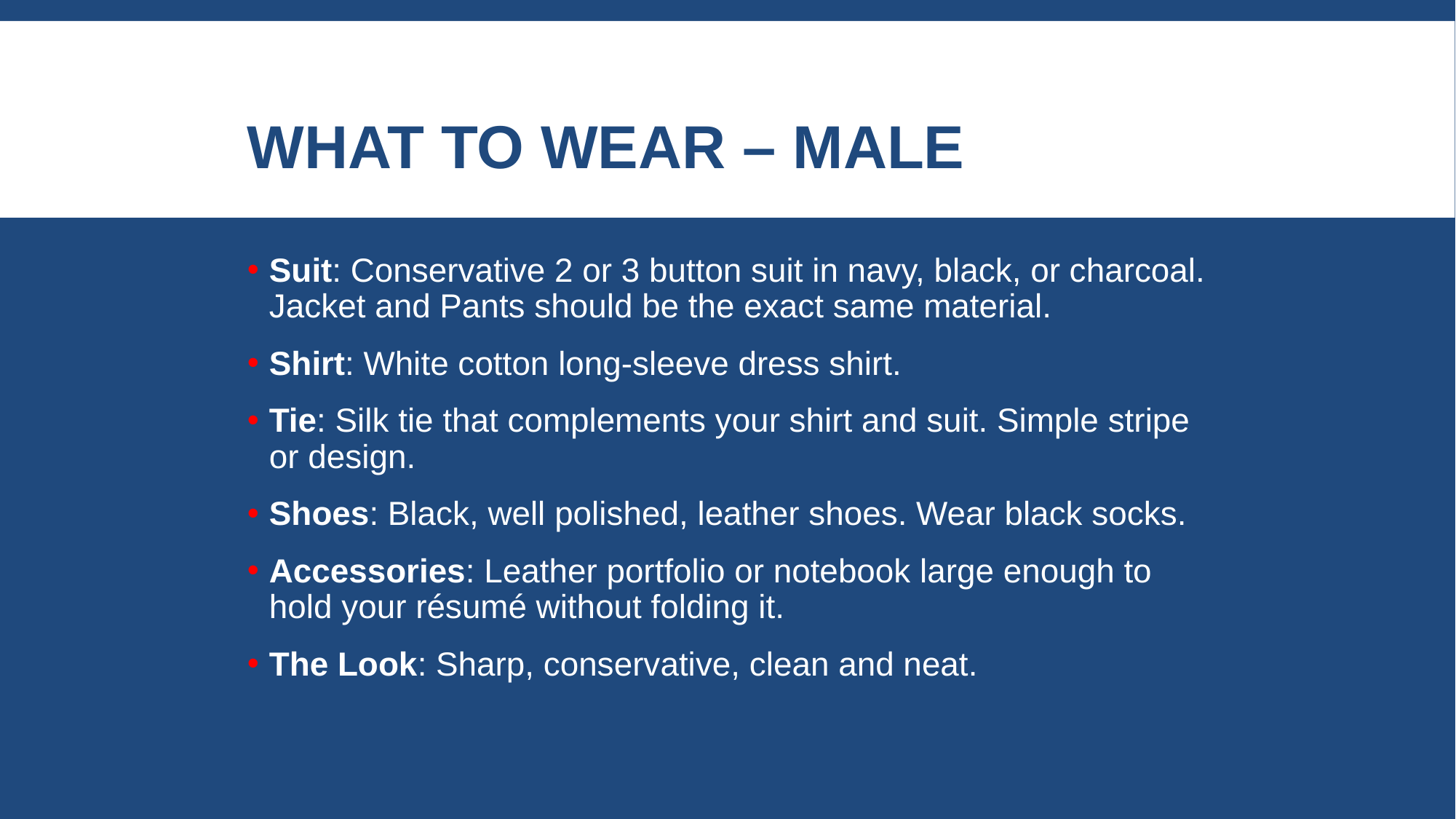

# What to Wear – MALE
Suit: Conservative 2 or 3 button suit in navy, black, or charcoal. Jacket and Pants should be the exact same material.
Shirt: White cotton long-sleeve dress shirt.
Tie: Silk tie that complements your shirt and suit. Simple stripe or design.
Shoes: Black, well polished, leather shoes. Wear black socks.
Accessories: Leather portfolio or notebook large enough to hold your résumé without folding it.
The Look: Sharp, conservative, clean and neat.